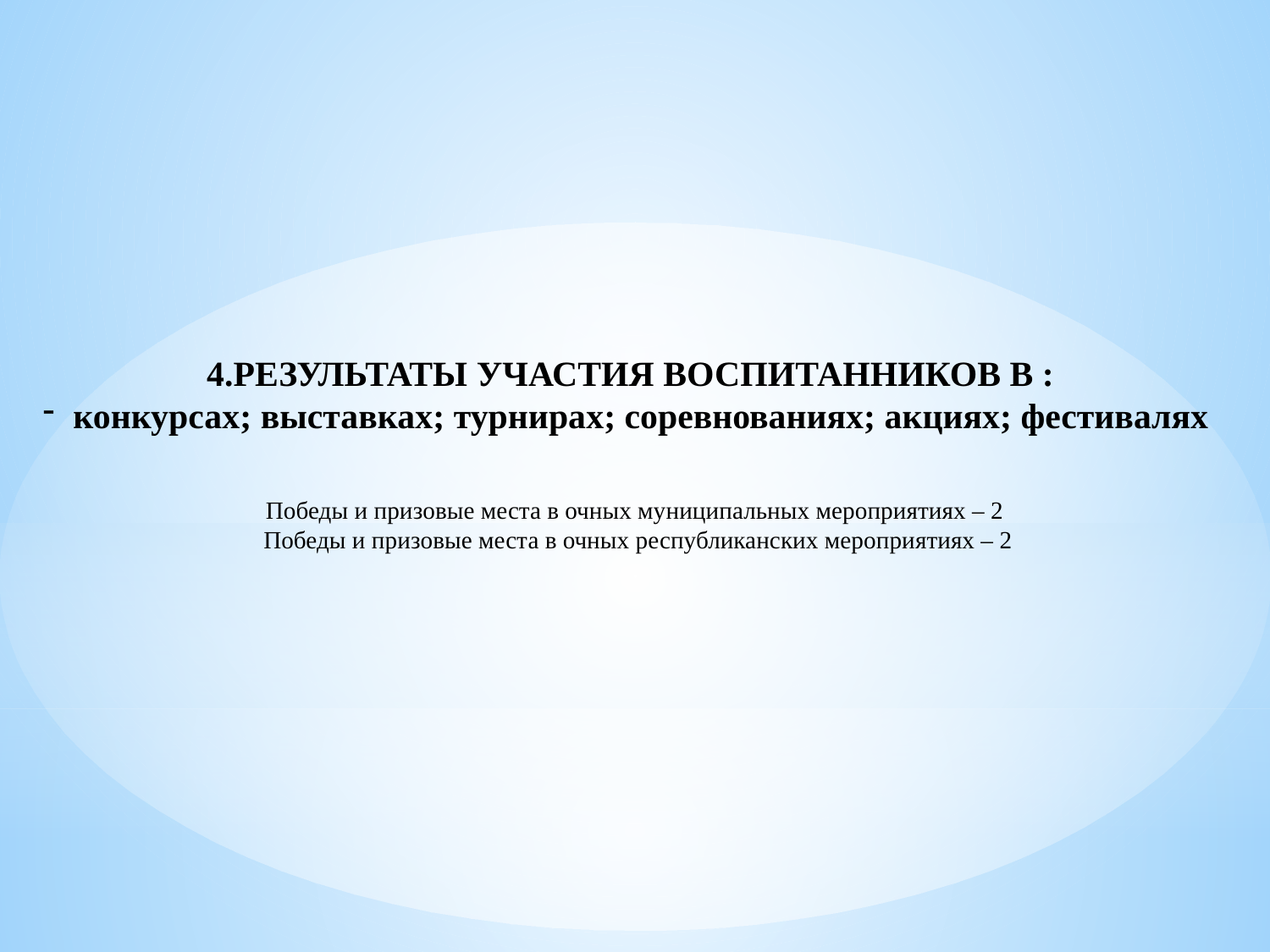

4.РЕЗУЛЬТАТЫ УЧАСТИЯ ВОСПИТАННИКОВ В :
конкурсах; выставках; турнирах; соревнованиях; акциях; фестивалях

Победы и призовые места в очных муниципальных мероприятиях – 2
 Победы и призовые места в очных республиканских мероприятиях – 2